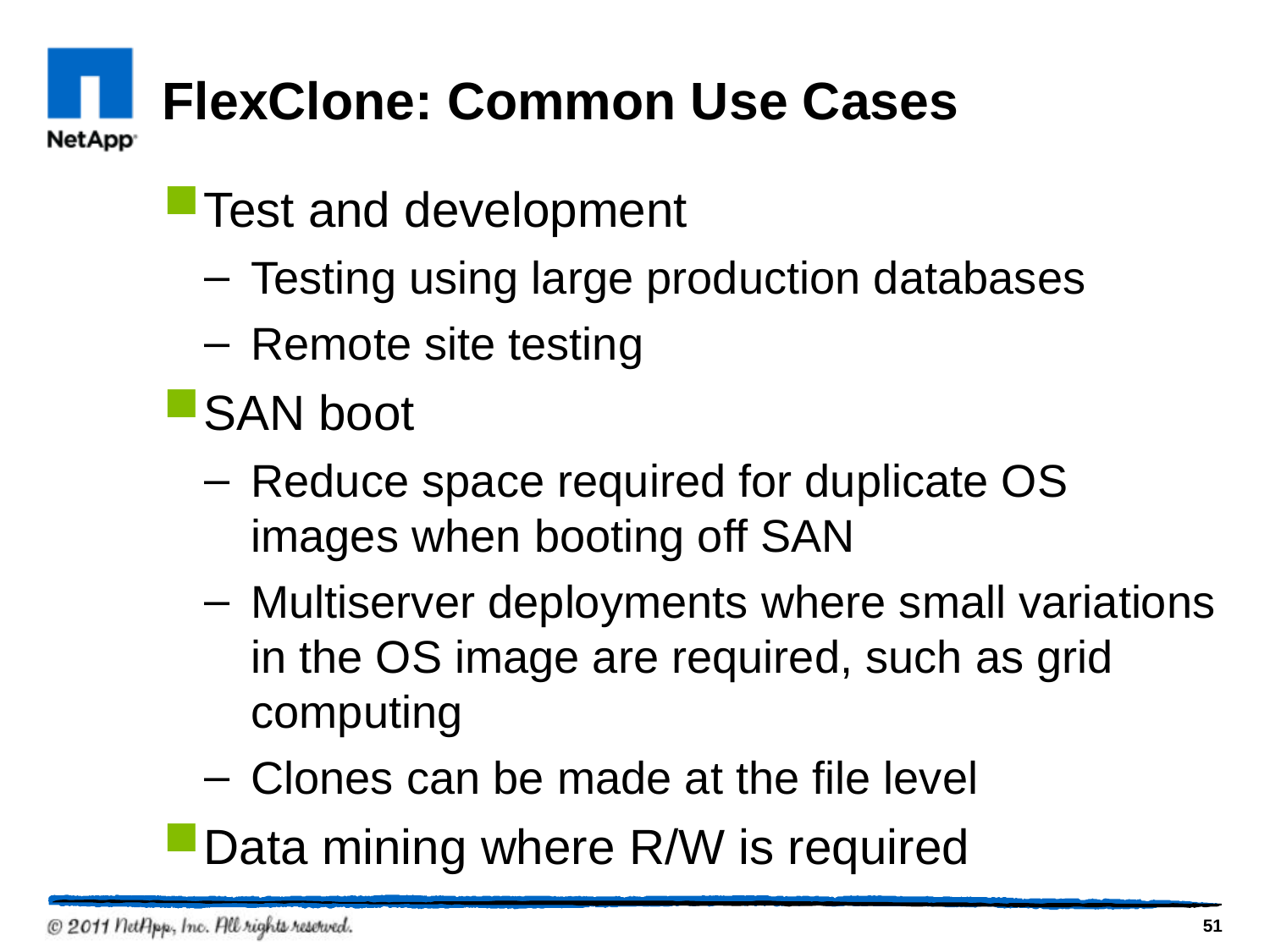

# FlexClone: Common Use Cases
Test and development
Testing using large production databases
Remote site testing
SAN boot
Reduce space required for duplicate OS images when booting off SAN
Multiserver deployments where small variations in the OS image are required, such as grid computing
Clones can be made at the file level
Data mining where R/W is required

51